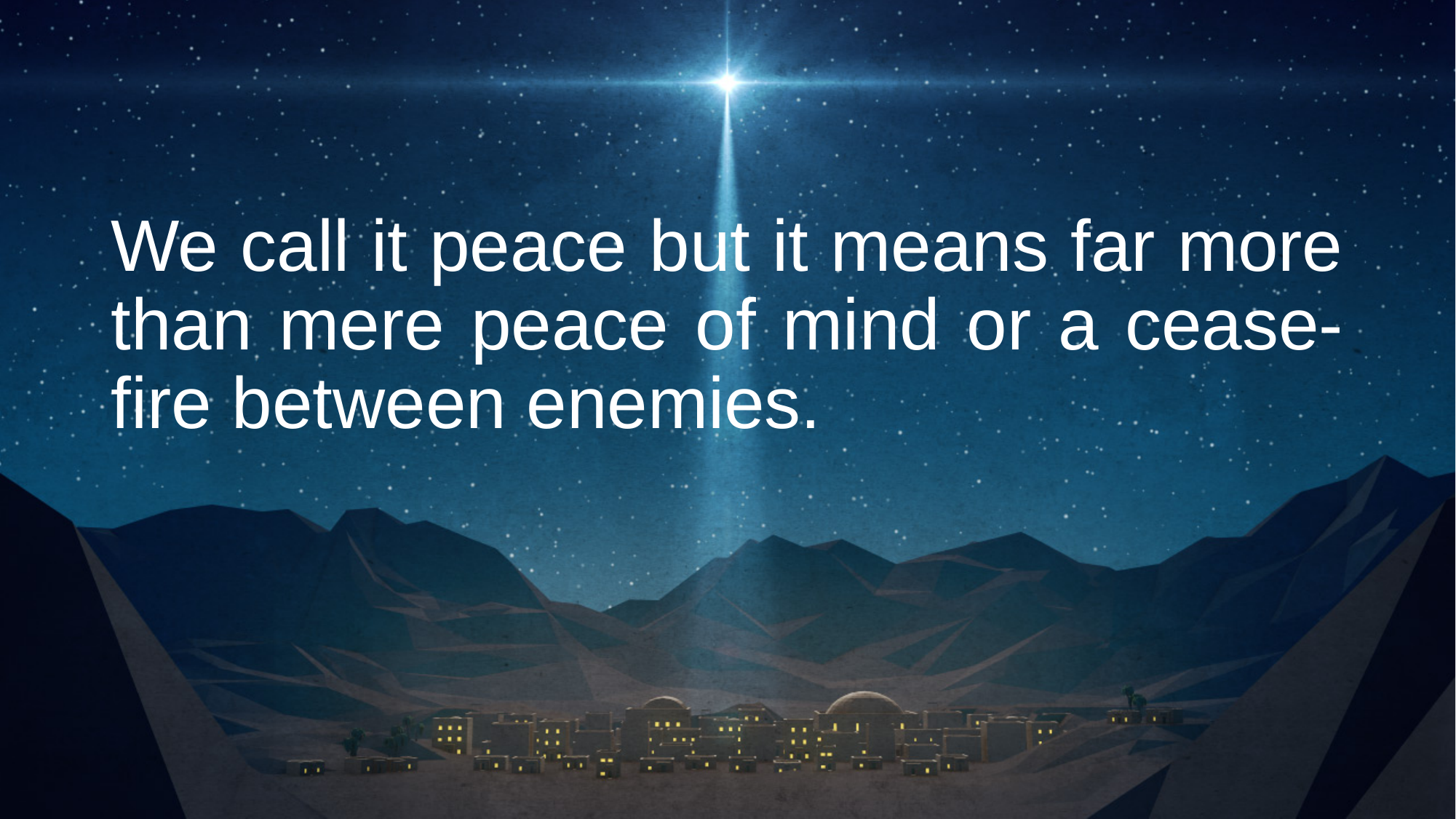

We call it peace but it means far more than mere peace of mind or a cease-fire between enemies.